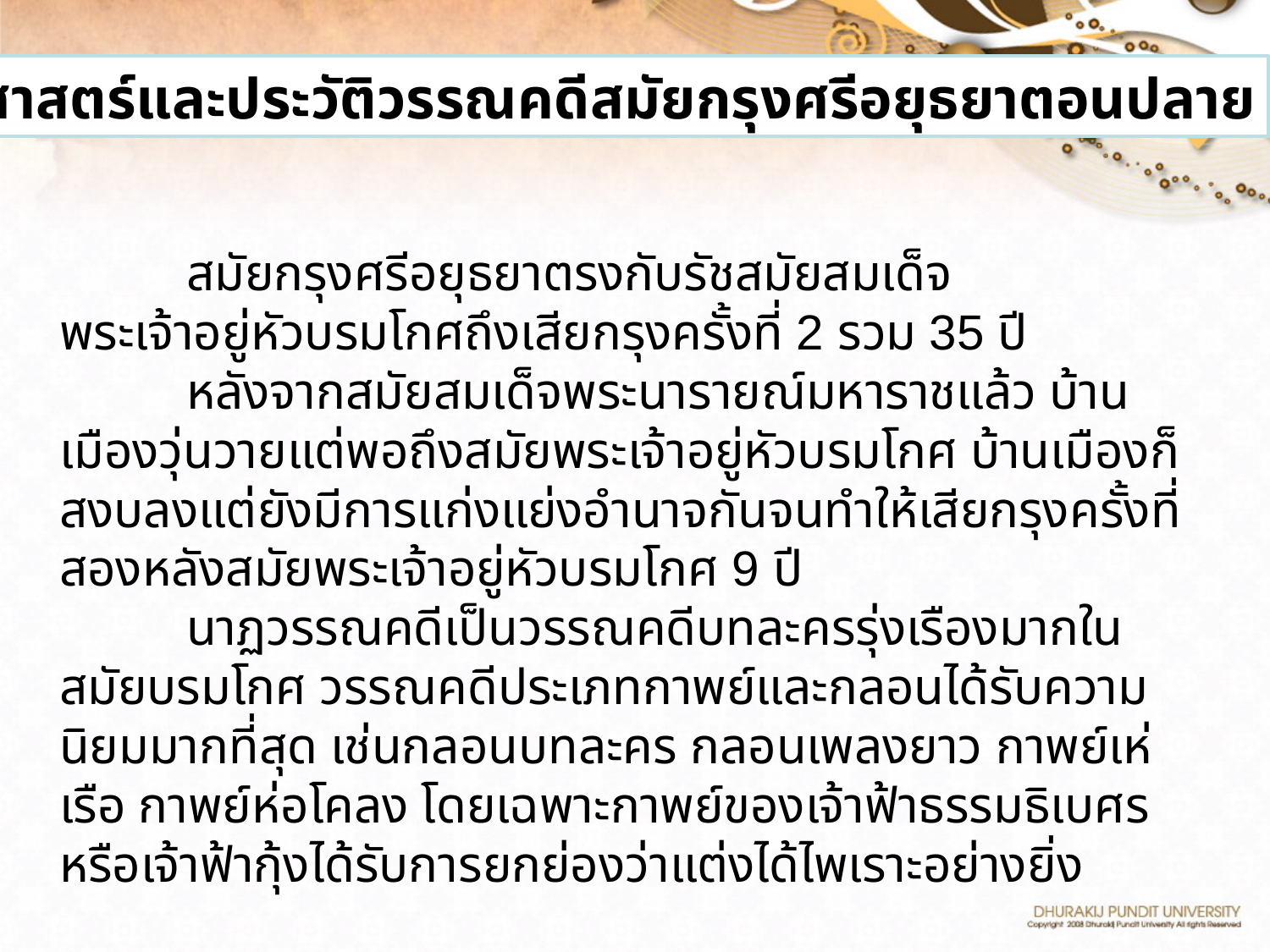

ประวัติศาสตร์และประวัติวรรณคดีสมัยกรุงศรีอยุธยาตอนปลาย
	สมัยกรุงศรีอยุธยาตรงกับรัชสมัยสมเด็จพระเจ้าอยู่หัวบรมโกศถึงเสียกรุงครั้งที่ 2 รวม 35 ปี
	หลังจากสมัยสมเด็จพระนารายณ์มหาราชแล้ว บ้านเมืองวุ่นวายแต่พอถึงสมัยพระเจ้าอยู่หัวบรมโกศ บ้านเมืองก็สงบลงแต่ยังมีการแก่งแย่งอำนาจกันจนทำให้เสียกรุงครั้งที่สองหลังสมัยพระเจ้าอยู่หัวบรมโกศ 9 ปี
	นาฏวรรณคดีเป็นวรรณคดีบทละครรุ่งเรืองมากในสมัยบรมโกศ วรรณคดีประเภทกาพย์และกลอนได้รับความนิยมมากที่สุด เช่นกลอนบทละคร กลอนเพลงยาว กาพย์เห่เรือ กาพย์ห่อโคลง โดยเฉพาะกาพย์ของเจ้าฟ้าธรรมธิเบศรหรือเจ้าฟ้ากุ้งได้รับการยกย่องว่าแต่งได้ไพเราะอย่างยิ่ง